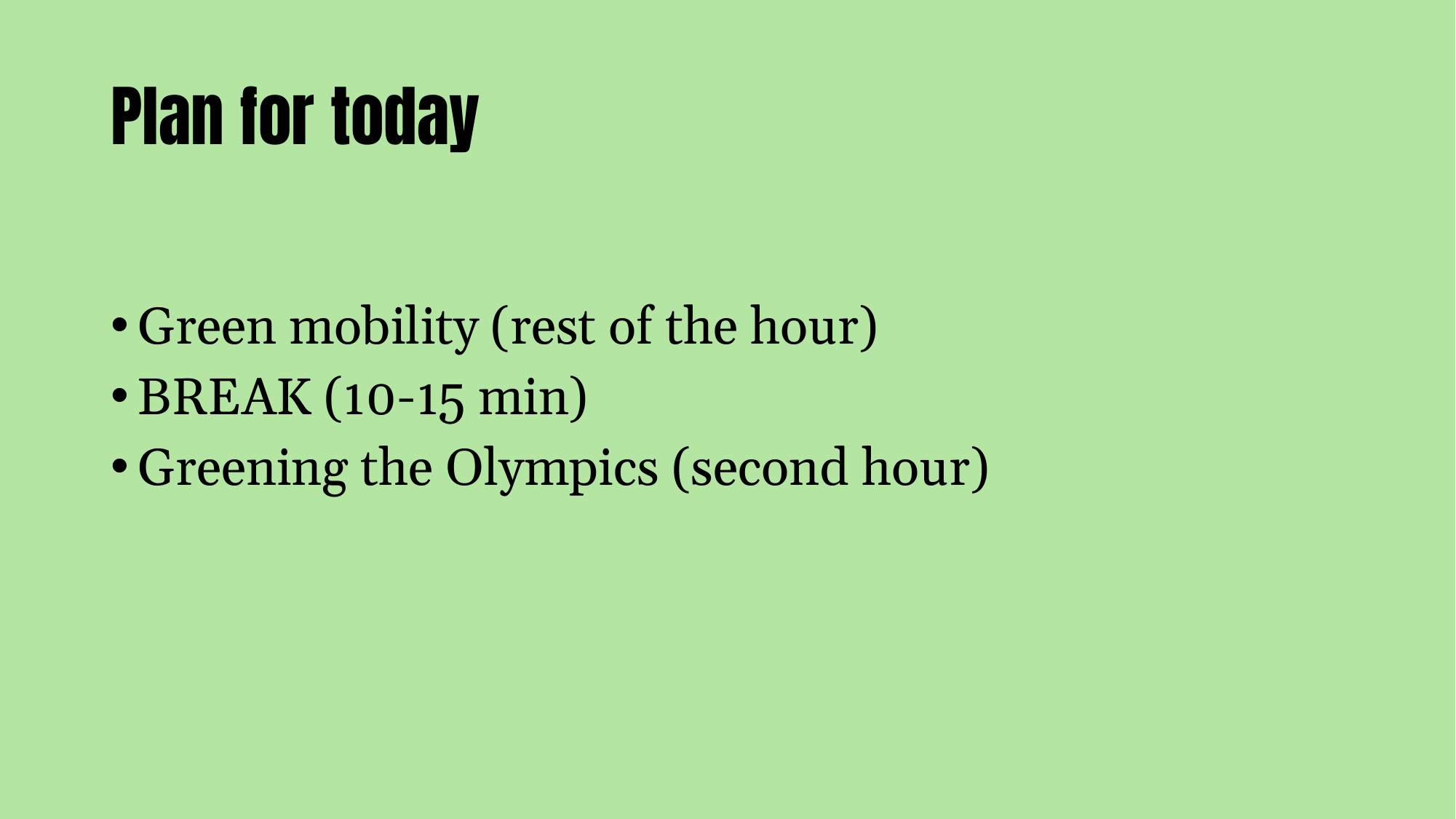

# Plan for today
Green mobility (rest of the hour)
BREAK (10-15 min)
Greening the Olympics (second hour)